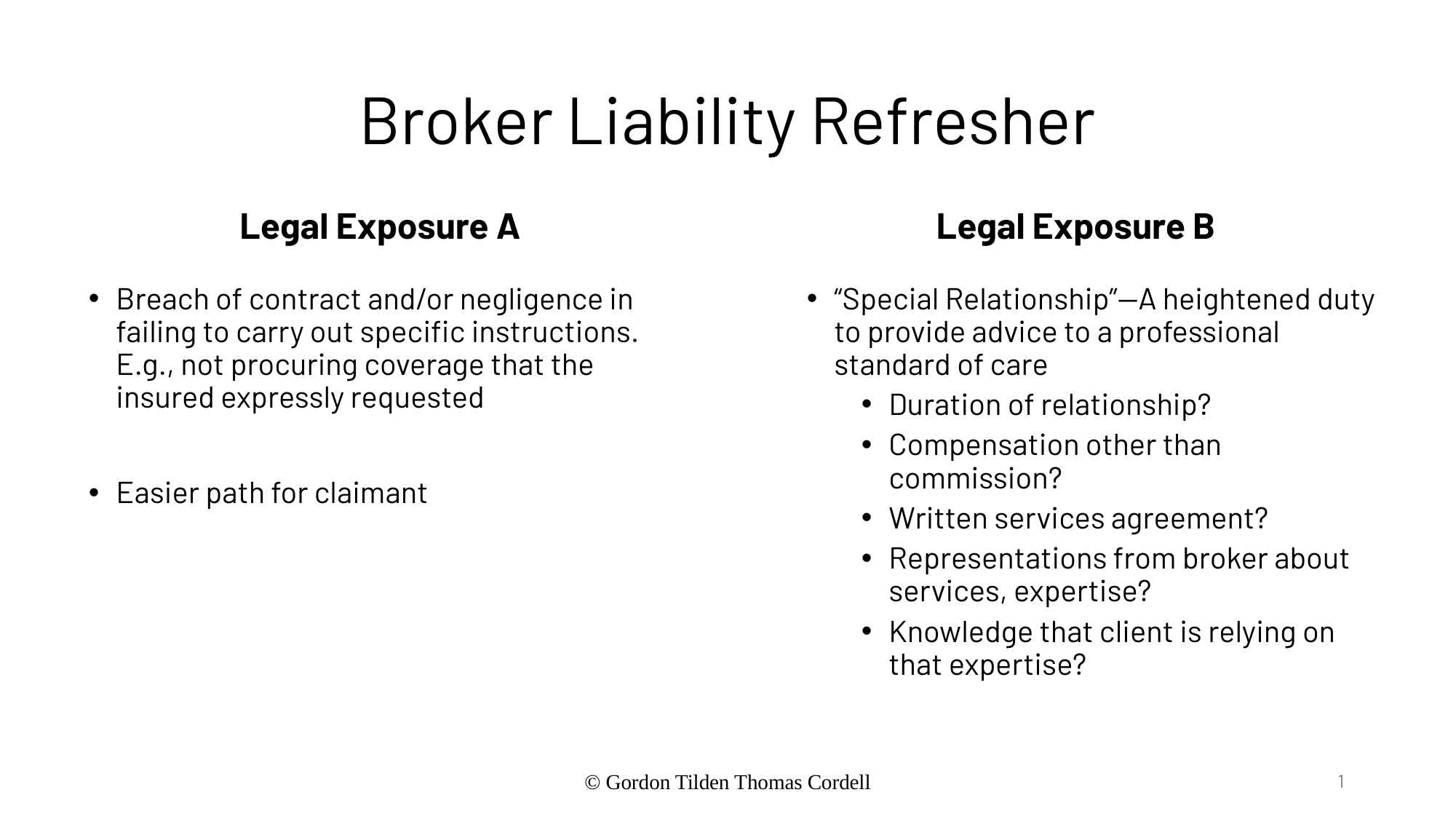

# Broker Liability Refresher
Legal Exposure A
Legal Exposure B
Breach of contract and/or negligence in failing to carry out specific instructions.  E.g., not procuring coverage that the insured expressly requested

Easier path for claimant

“Special Relationship”—A heightened duty to provide advice to a professional standard of care
Duration of relationship?
Compensation other than commission?
Written services agreement?
Representations from broker about services, expertise?
Knowledge that client is relying on that expertise?

© Gordon Tilden Thomas Cordell
1